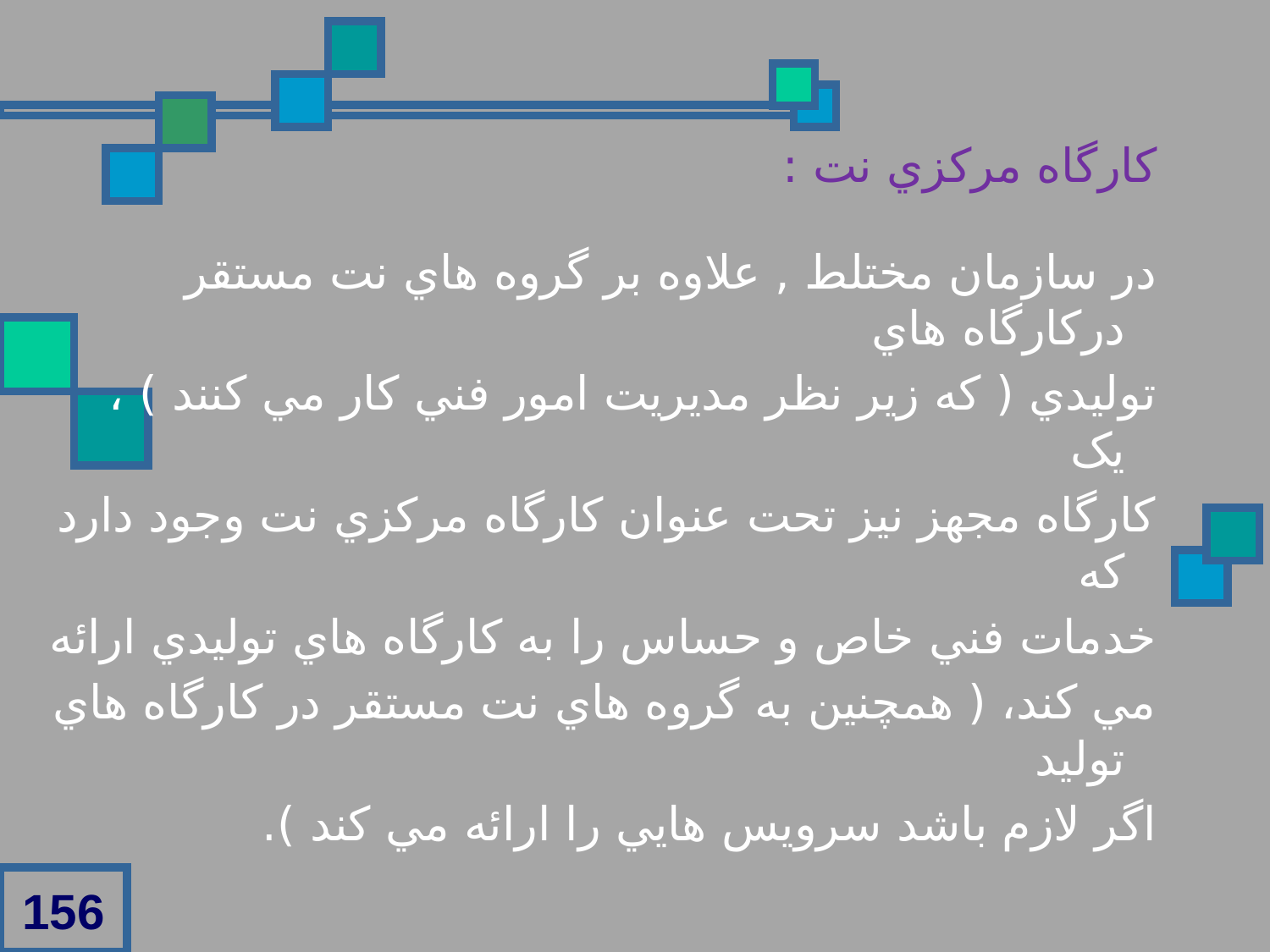

کارگاه مرکزي نت :

در سازمان مختلط , علاوه بر گروه هاي نت مستقر درکارگاه هاي
توليدي ( که زير نظر مديريت امور فني کار مي کنند ) ، يک
کارگاه مجهز نيز تحت عنوان کارگاه مرکزي نت وجود دارد که
خدمات فني خاص و حساس را به کارگاه هاي توليدي ارائه
مي کند، ( همچنين به گروه هاي نت مستقر در کارگاه هاي توليد
اگر لازم باشد سرويس هايي را ارائه مي کند ).
156